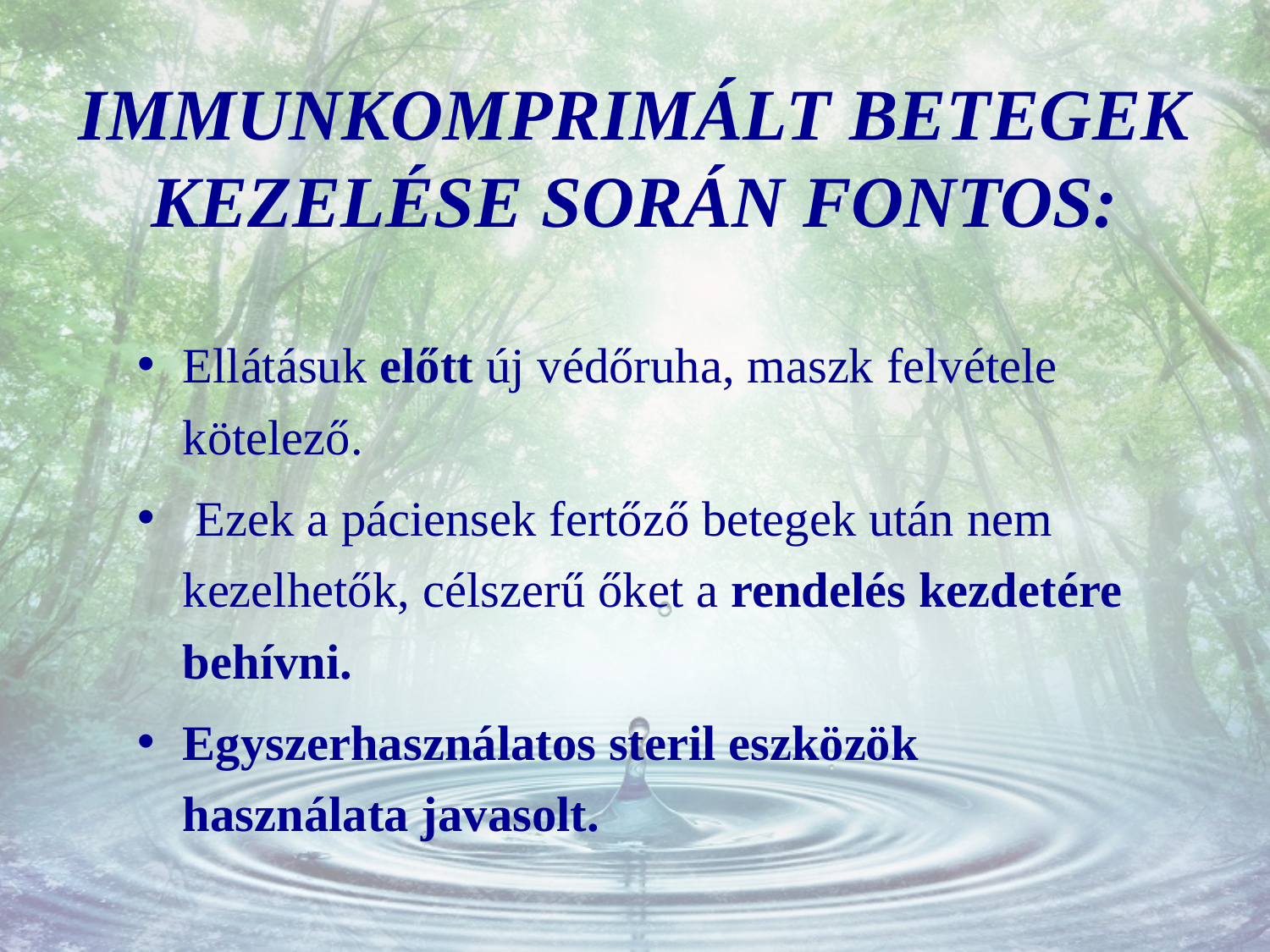

# Immunkomprimált betegek kezelése során fontos:
Ellátásuk előtt új védőruha, maszk felvétele kötelező.
 Ezek a páciensek fertőző betegek után nem kezelhetők, célszerű őket a rendelés kezdetére behívni.
Egyszerhasználatos steril eszközök használata javasolt.